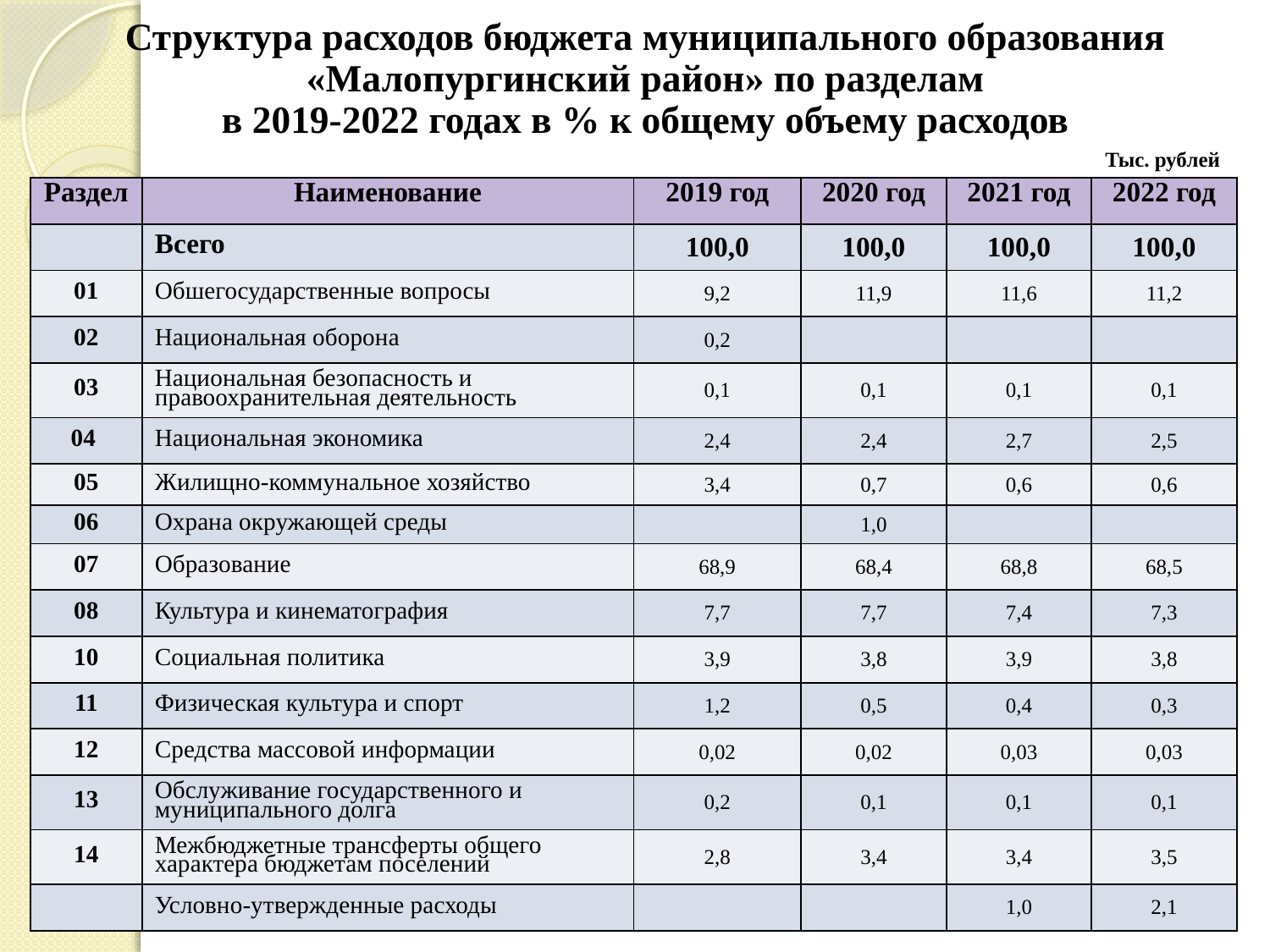

# Структура расходов бюджета муниципального образования «Малопургинский район» по разделам в 2019-2022 годах в % к общему объему расходов
Тыс. рублей
| Раздел | Наименование | 2019 год | 2020 год | 2021 год | 2022 год |
| --- | --- | --- | --- | --- | --- |
|  | Всего | 100,0 | 100,0 | 100,0 | 100,0 |
| 01 | Обшегосударственные вопросы | 9,2 | 11,9 | 11,6 | 11,2 |
| 02 | Национальная оборона | 0,2 |  |  |  |
| 03 | Национальная безопасность и правоохранительная деятельность | 0,1 | 0,1 | 0,1 | 0,1 |
| 04 | Национальная экономика | 2,4 | 2,4 | 2,7 | 2,5 |
| 05 | Жилищно-коммунальное хозяйство | 3,4 | 0,7 | 0,6 | 0,6 |
| 06 | Охрана окружающей среды |  | 1,0 |  |  |
| 07 | Образование | 68,9 | 68,4 | 68,8 | 68,5 |
| 08 | Культура и кинематография | 7,7 | 7,7 | 7,4 | 7,3 |
| 10 | Социальная политика | 3,9 | 3,8 | 3,9 | 3,8 |
| 11 | Физическая культура и спорт | 1,2 | 0,5 | 0,4 | 0,3 |
| 12 | Средства массовой информации | 0,02 | 0,02 | 0,03 | 0,03 |
| 13 | Обслуживание государственного и муниципального долга | 0,2 | 0,1 | 0,1 | 0,1 |
| 14 | Межбюджетные трансферты общего характера бюджетам поселений | 2,8 | 3,4 | 3,4 | 3,5 |
|  | Условно-утвержденные расходы |  |  | 1,0 | 2,1 |